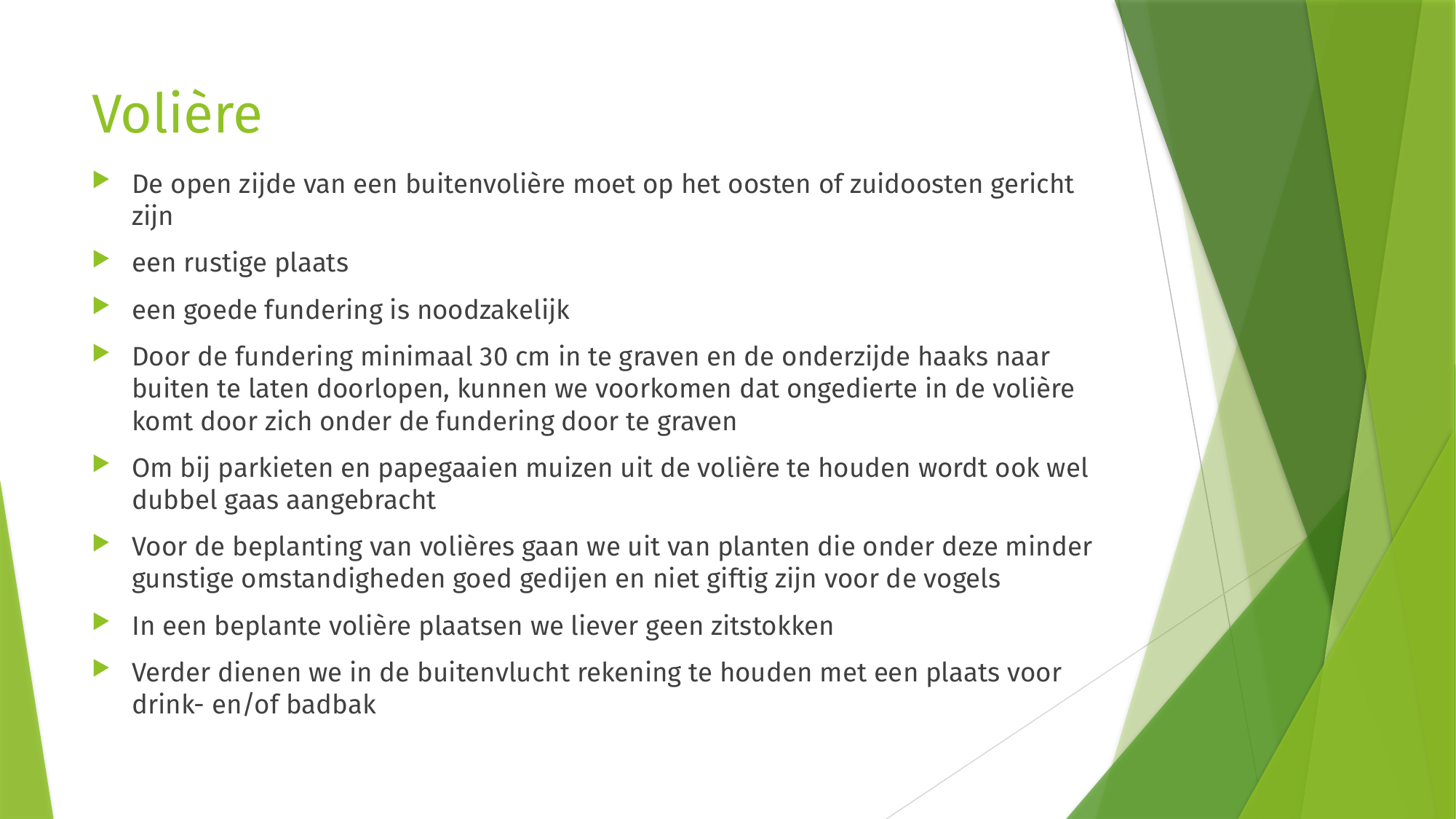

# Volière
De open zijde van een buitenvolière moet op het oosten of zuidoosten gericht zijn
een rustige plaats
een goede fundering is noodzakelijk
Door de fundering minimaal 30 cm in te graven en de onderzijde haaks naar buiten te laten doorlopen, kunnen we voorkomen dat ongedierte in de volière komt door zich onder de fundering door te graven
Om bij parkieten en papegaaien muizen uit de volière te houden wordt ook wel dubbel gaas aangebracht
Voor de beplanting van volières gaan we uit van planten die onder deze minder gunstige omstandigheden goed gedijen en niet giftig zijn voor de vogels
In een beplante volière plaatsen we liever geen zitstokken
Verder dienen we in de buitenvlucht rekening te houden met een plaats voor drink- en/of badbak